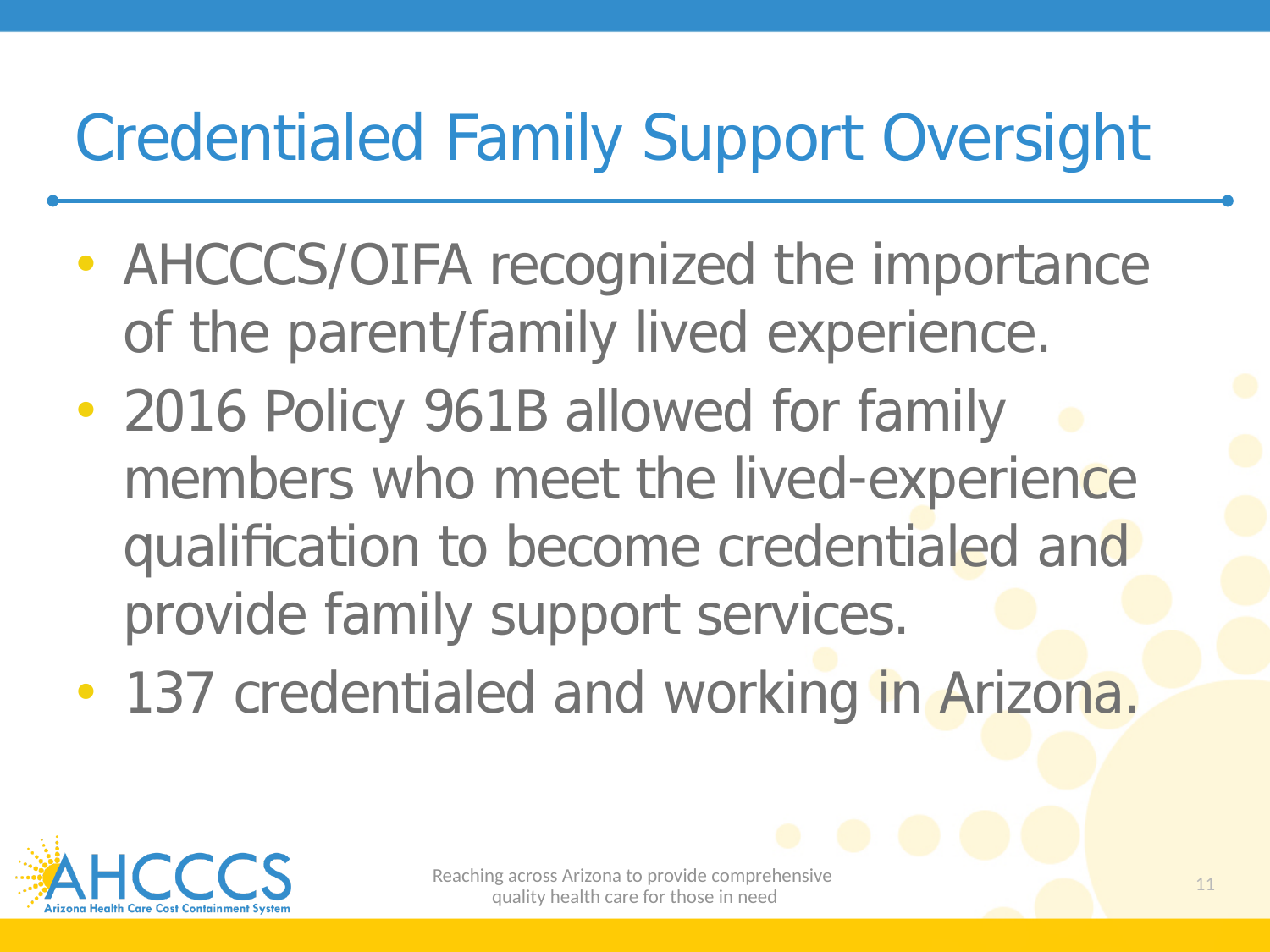

# Credentialed Family Support Oversight
AHCCCS/OIFA recognized the importance of the parent/family lived experience.
2016 Policy 961B allowed for family members who meet the lived-experience qualification to become credentialed and provide family support services.
137 credentialed and working in Arizona.

Reaching across Arizona to provide comprehensive
quality health care for those in need
11